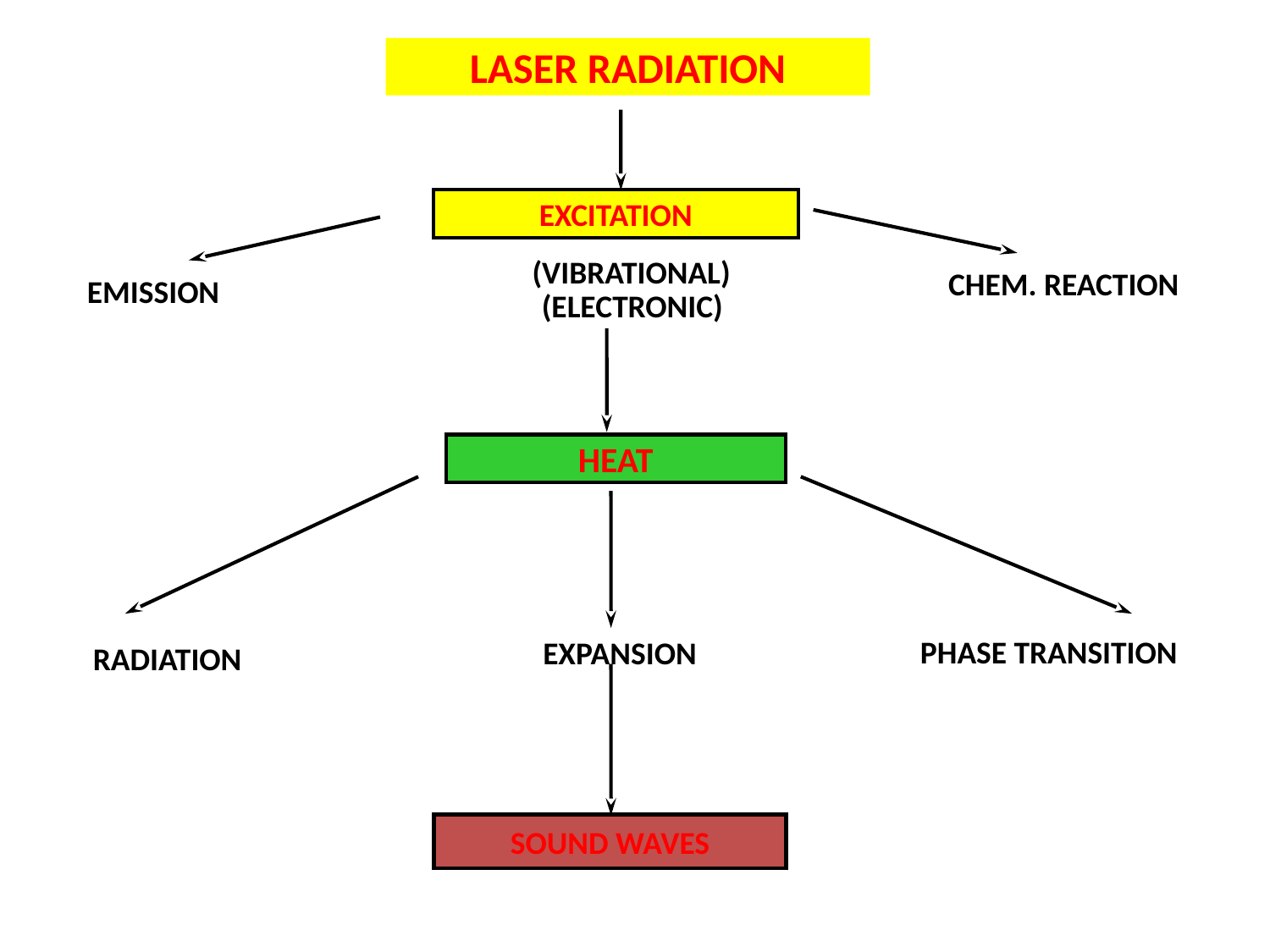

LASER RADIATION

EXCITATION

(VIBRATIONAL)
CHEM. REACTION
EMISSION
(ELECTRONIC)

HEAT

PHASE TRANSITION
EXPANSION
RADIATION

SOUND WAVES